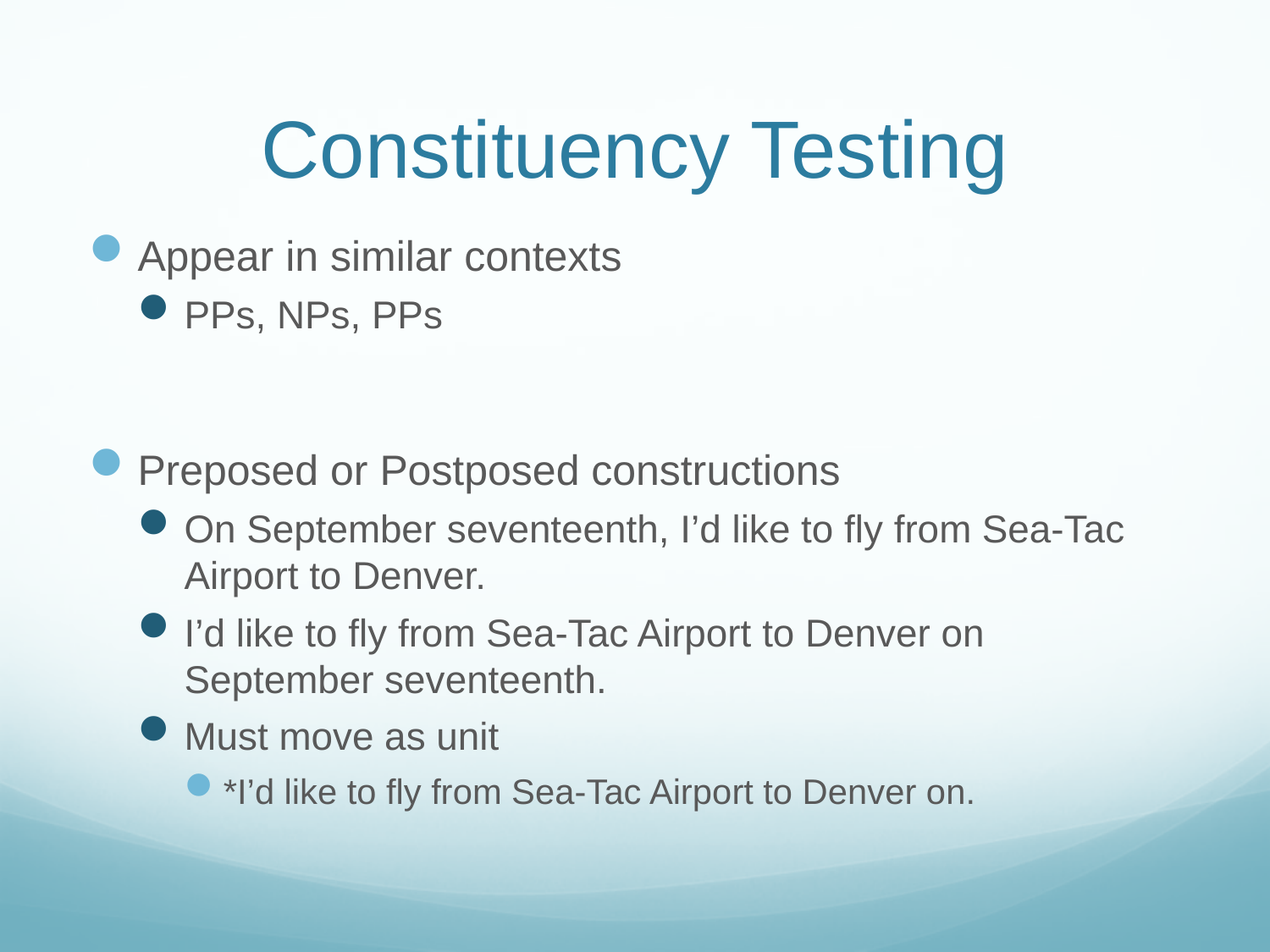

# Constituency Testing
Appear in similar contexts
PPs, NPs, PPs

Preposed or Postposed constructions
On September seventeenth, I’d like to fly from Sea-Tac Airport to Denver.
I’d like to fly from Sea-Tac Airport to Denver on September seventeenth.
Must move as unit
*I’d like to fly from Sea-Tac Airport to Denver on.